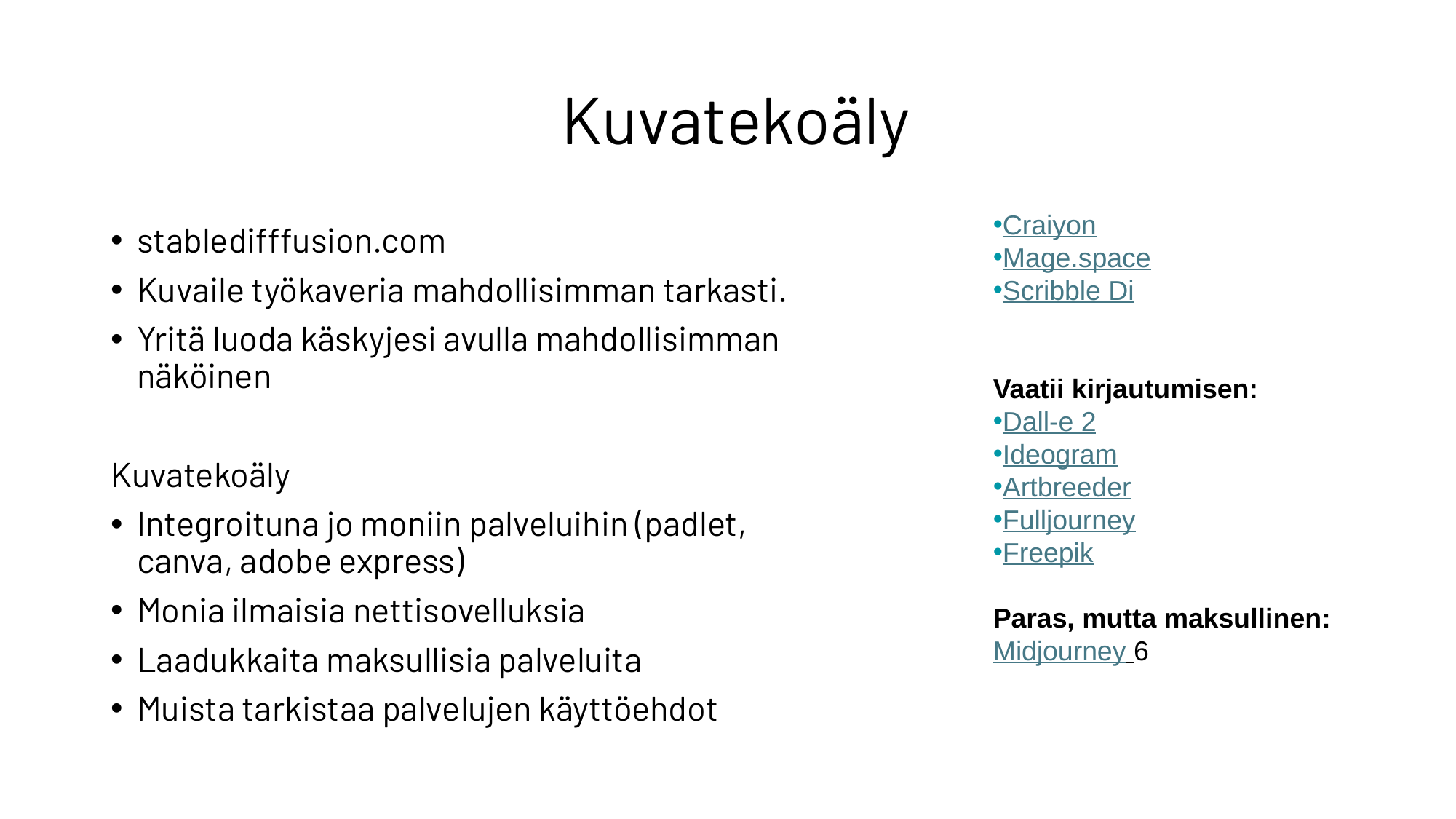

# Kuvatekoäly
Craiyon
Mage.space
Scribble Di

Vaatii kirjautumisen:
Dall-e 2
Ideogram
Artbreeder
Fulljourney
Freepik

Paras, mutta maksullinen:
Midjourney 6
stabledifffusion.com
Kuvaile työkaveria mahdollisimman tarkasti.
Yritä luoda käskyjesi avulla mahdollisimman näköinen

Kuvatekoäly
Integroituna jo moniin palveluihin (padlet, canva, adobe express)
Monia ilmaisia nettisovelluksia
Laadukkaita maksullisia palveluita
Muista tarkistaa palvelujen käyttöehdot